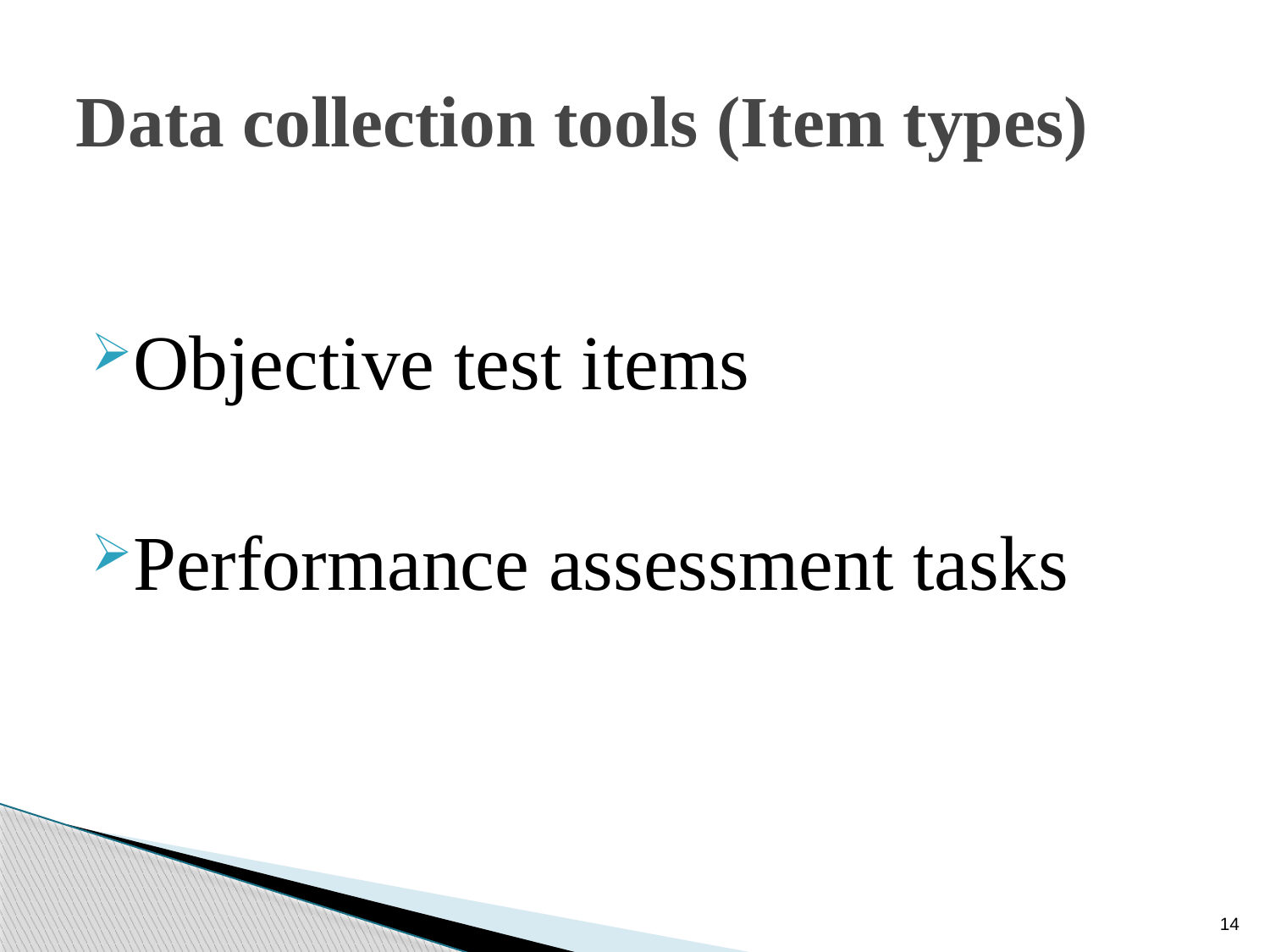

# Data collection tools (Item types)

Objective test items

Performance assessment tasks

14